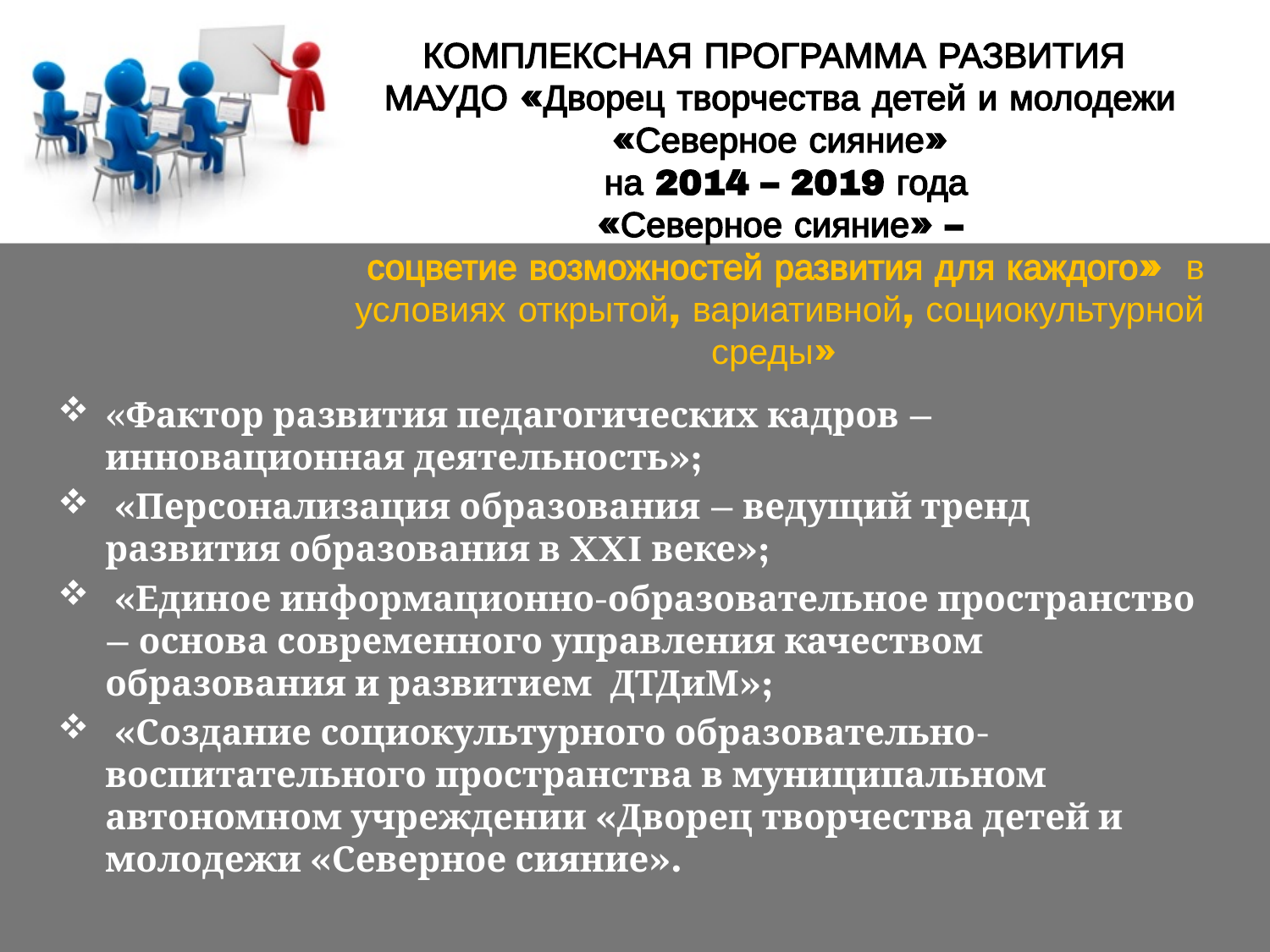

КОМПЛЕКСНАЯ ПРОГРАММА РАЗВИТИЯ
МАУДО «Дворец творчества детей и молодежи «Северное сияние»
 на 2014 – 2019 года
«Северное сияние» –
 соцветие возможностей развития для каждого»  в условиях открытой, вариативной, социокультурной среды»

«Фактор развития педагогических кадров – инновационная деятельность»;
 «Персонализация образования – ведущий тренд развития образования в XXI веке»;
 «Единое информационно-образовательное пространство – основа современного управления качеством образования и развитием  ДТДиМ»;
 «Создание социокультурного образовательно-воспитательного пространства в муниципальном автономном учреждении «Дворец творчества детей и молодежи «Северное сияние».